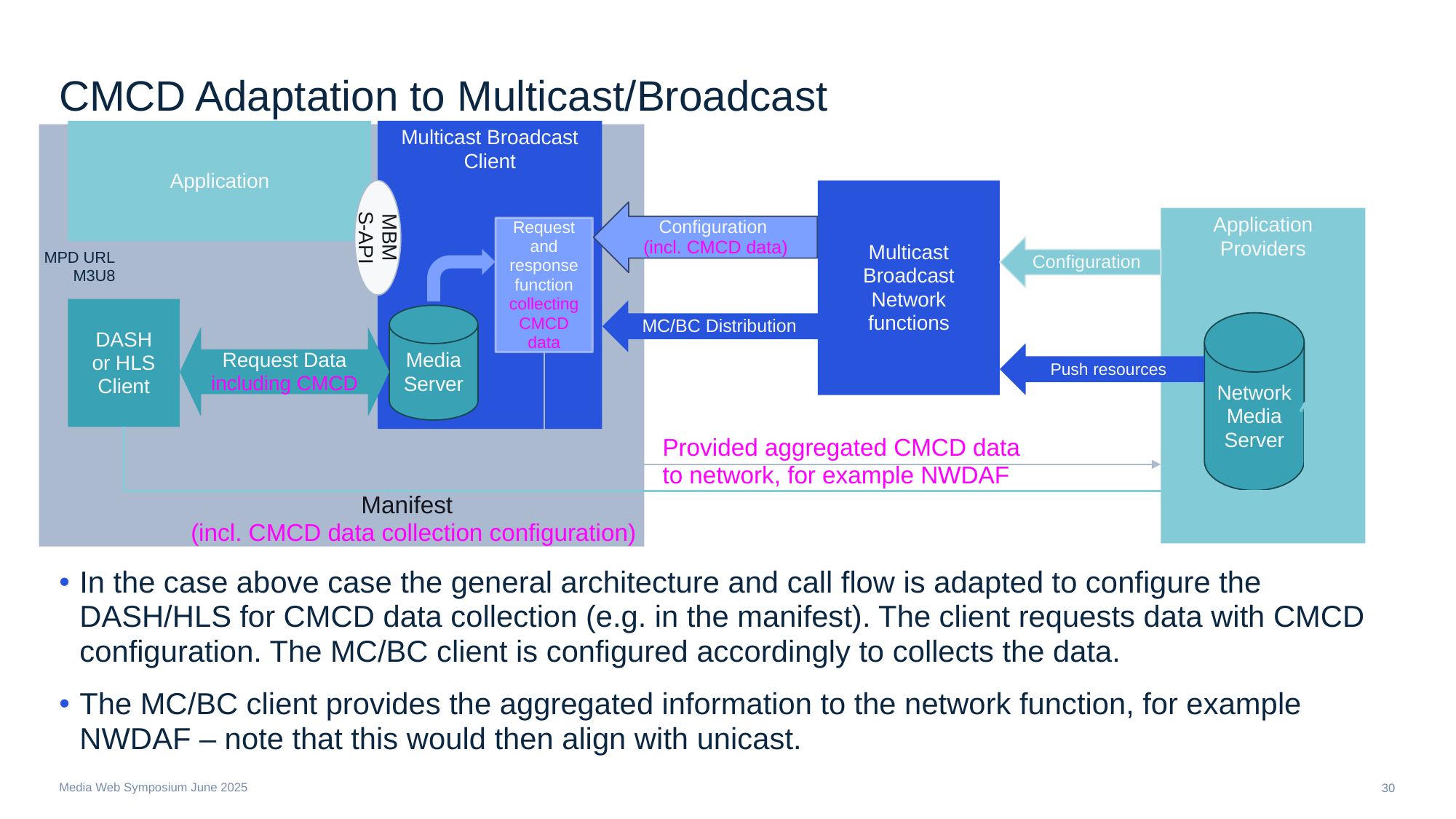

# CMCD Adaptation to Multicast/Broadcast
Application
Multicast Broadcast Client

MBMS-API
Multicast Broadcast Network functions
Configuration
(incl. CMCD data)
Application
Providers
Request and response function collecting CMCD data
Configuration
MPD URL
M3U8

DASH
or HLS Client
MC/BC Distribution
Media Server
Network Media Server
Request Data
including CMCD
Push resources
Provided aggregated CMCD data to network, for example NWDAF
Manifest
(incl. CMCD data collection configuration)
In the case above case the general architecture and call flow is adapted to configure the DASH/HLS for CMCD data collection (e.g. in the manifest). The client requests data with CMCD configuration. The MC/BC client is configured accordingly to collects the data.
The MC/BC client provides the aggregated information to the network function, for example NWDAF – note that this would then align with unicast.
Media Web Symposium June 2025